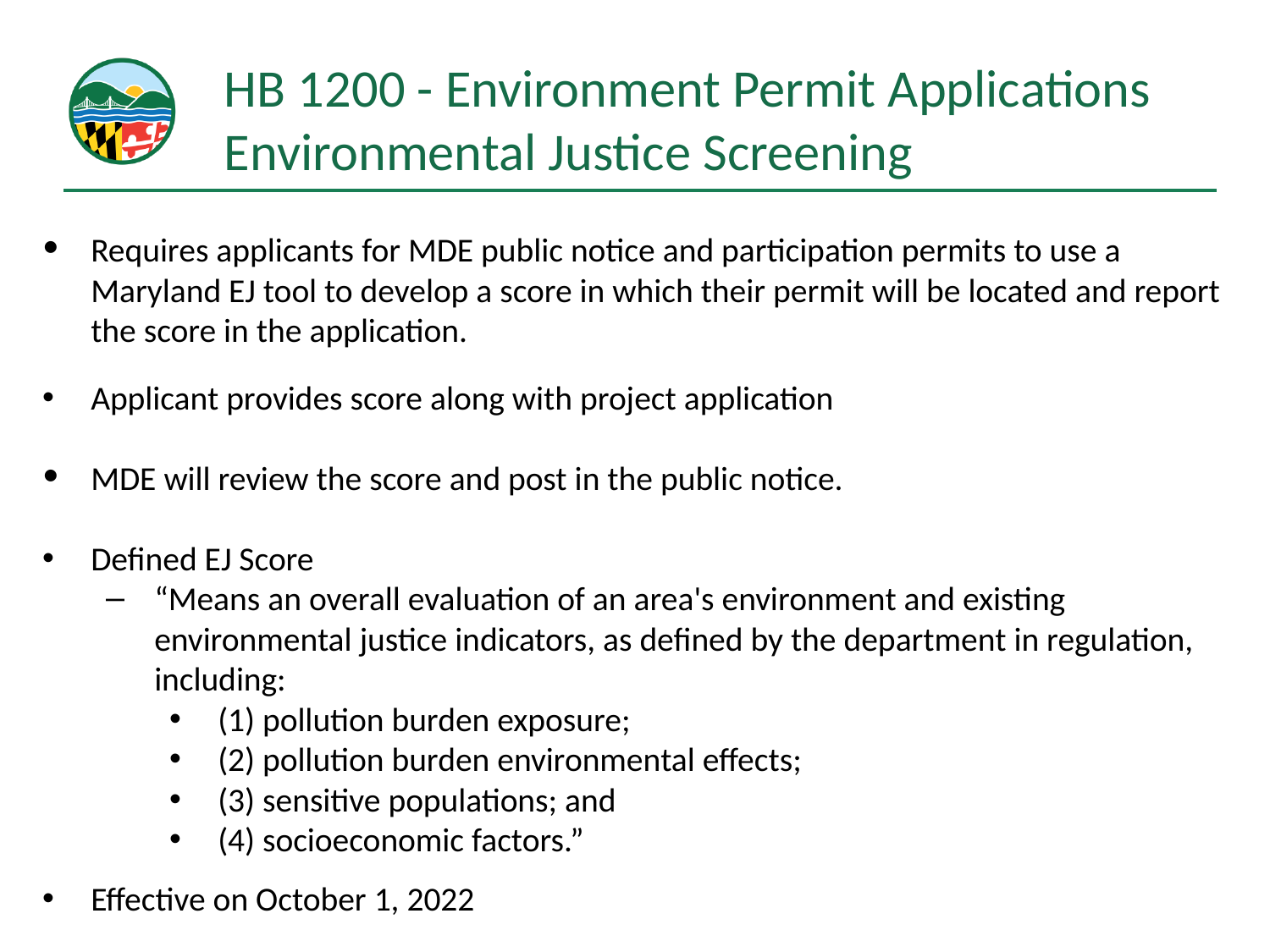

# HB 1200 - Environment Permit Applications Environmental Justice Screening
Requires applicants for MDE public notice and participation permits to use a Maryland EJ tool to develop a score in which their permit will be located and report the score in the application.

Applicant provides score along with project application

MDE will review the score and post in the public notice.

Defined EJ Score
“Means an overall evaluation of an area's environment and existing environmental justice indicators, as defined by the department in regulation, including:
(1) pollution burden exposure;
(2) pollution burden environmental effects;
(3) sensitive populations; and
(4) socioeconomic factors.”

Effective on October 1, 2022